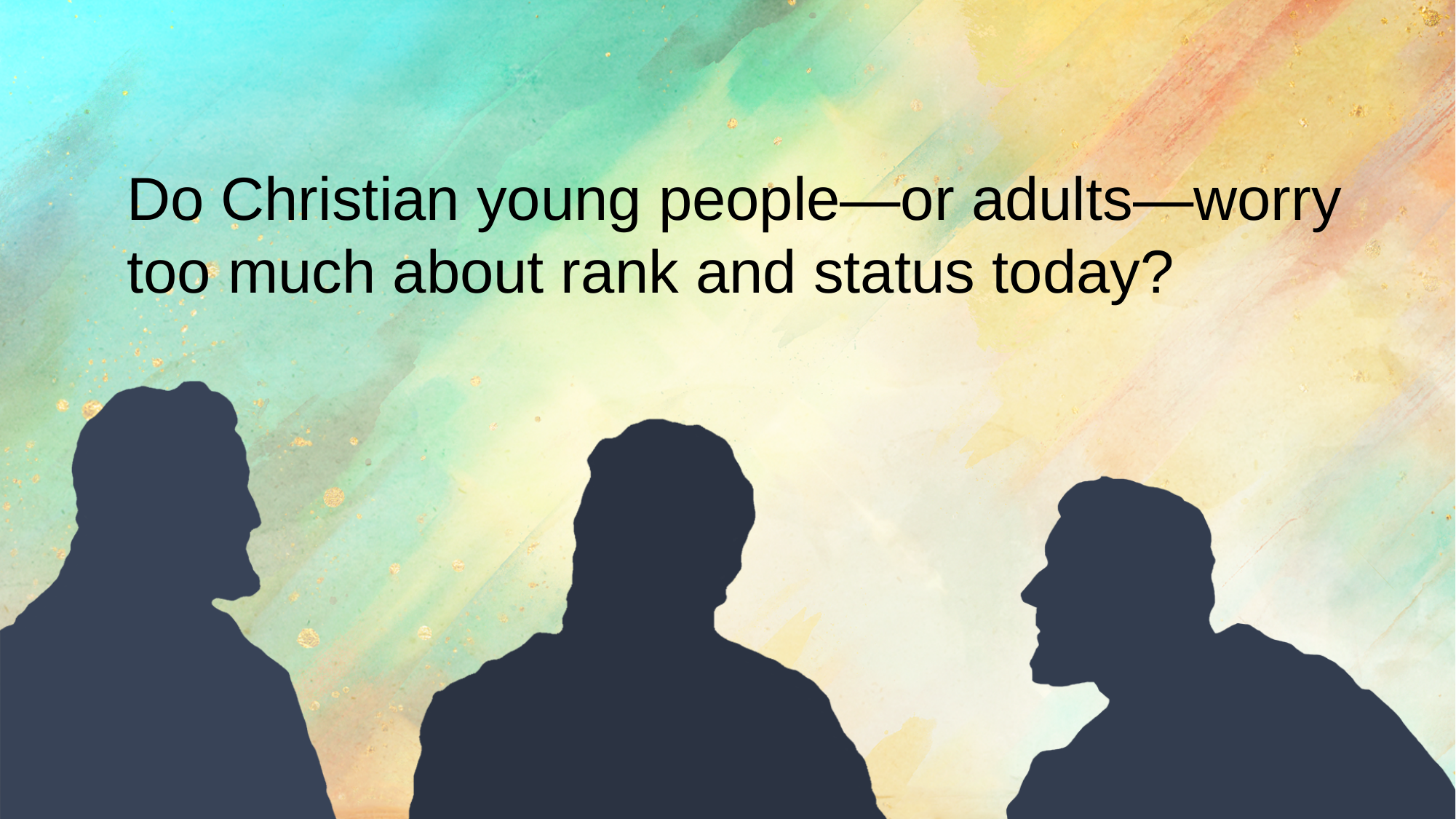

Do Christian young people—or adults—worry too much about rank and status today?